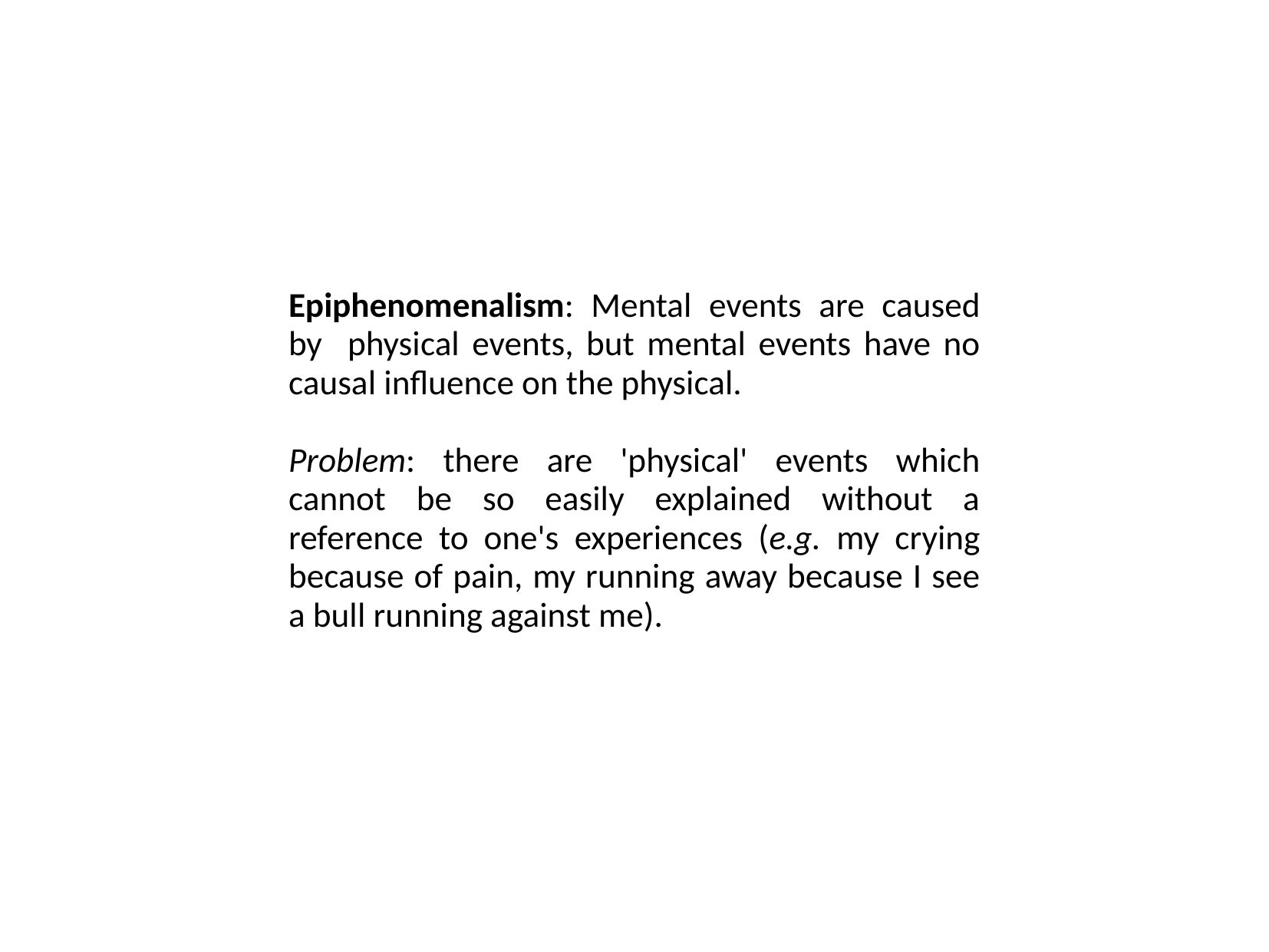

Epiphenomenalism: Mental events are caused by  physical events, but mental events have no causal influence on the physical.

Problem: there are 'physical' events which cannot be so easily explained without a reference to one's experiences (e.g. my crying because of pain, my running away because I see a bull running against me).